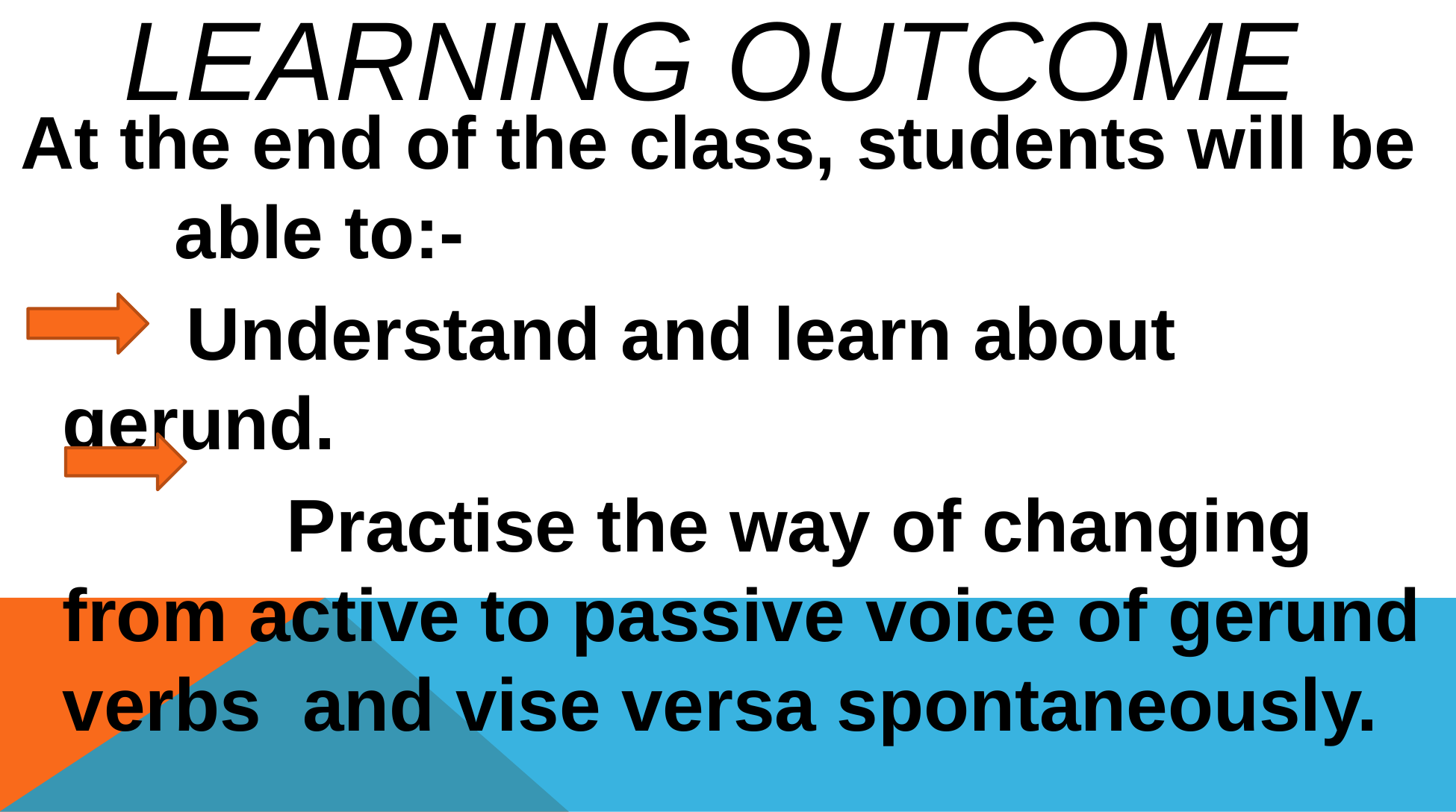

# Learning outcome
At the end of the class, students will be 	able to:-
        Understand and learn about gerund.
        	Practise the way of changing from active to passive voice of gerund verbs  and vise versa spontaneously.